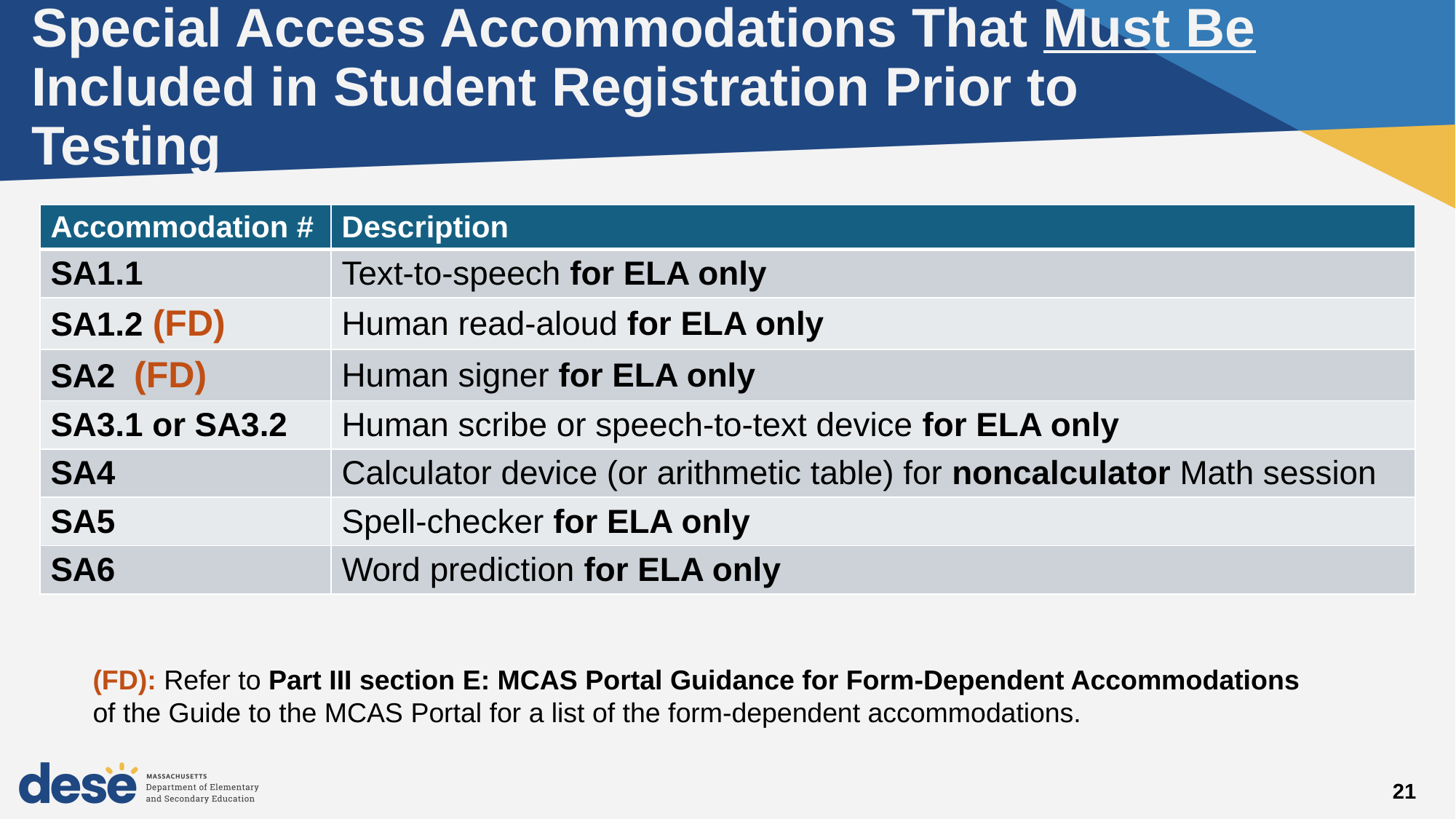

# Special Access Accommodations That Must Be Included in Student Registration Prior to Testing
| Accommodation # | Description |
| --- | --- |
| SA1.1 | Text-to-speech for ELA only |
| SA1.2 (FD) | Human read-aloud for ELA only |
| SA2 (FD) | Human signer for ELA only |
| SA3.1 or SA3.2 | Human scribe or speech-to-text device for ELA only |
| SA4 | Calculator device (or arithmetic table) for noncalculator Math session |
| SA5 | Spell-checker for ELA only |
| SA6 | Word prediction for ELA only |
(FD): Refer to Part III section E: MCAS Portal Guidance for Form-Dependent Accommodations of the Guide to the MCAS Portal for a list of the form-dependent accommodations.
21